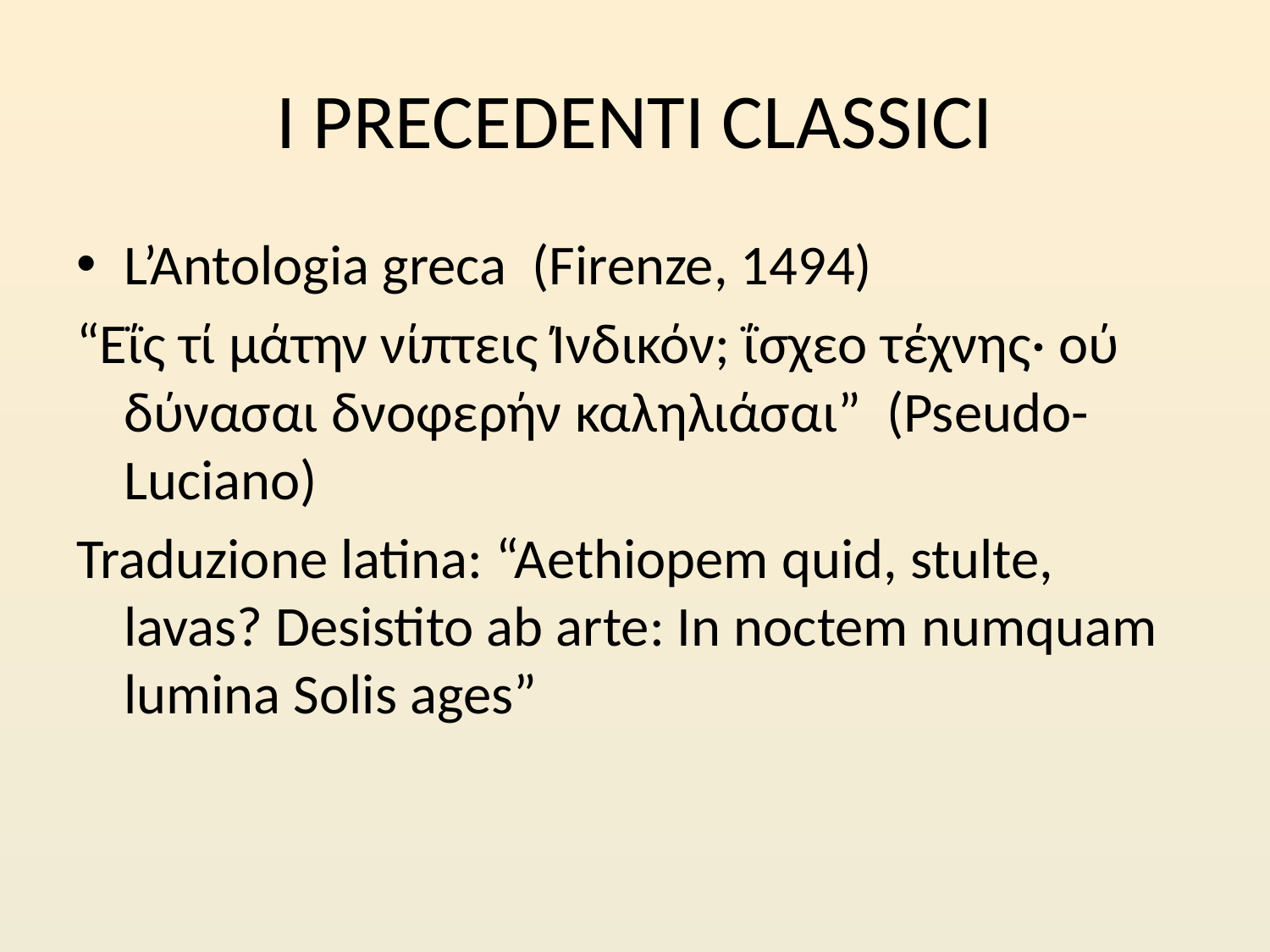

# I PRECEDENTI CLASSICI
L’Antologia greca  (Firenze, 1494)
“Εΐς τί μάτην νίπτεις Ίνδικόν; ΐσχεο τέχνης· ού δύνασαι δνοφερήν καληλιάσαι”  (Pseudo-Luciano)
Traduzione latina: “Aethiopem quid, stulte, lavas? Desistito ab arte: In noctem numquam lumina Solis ages”